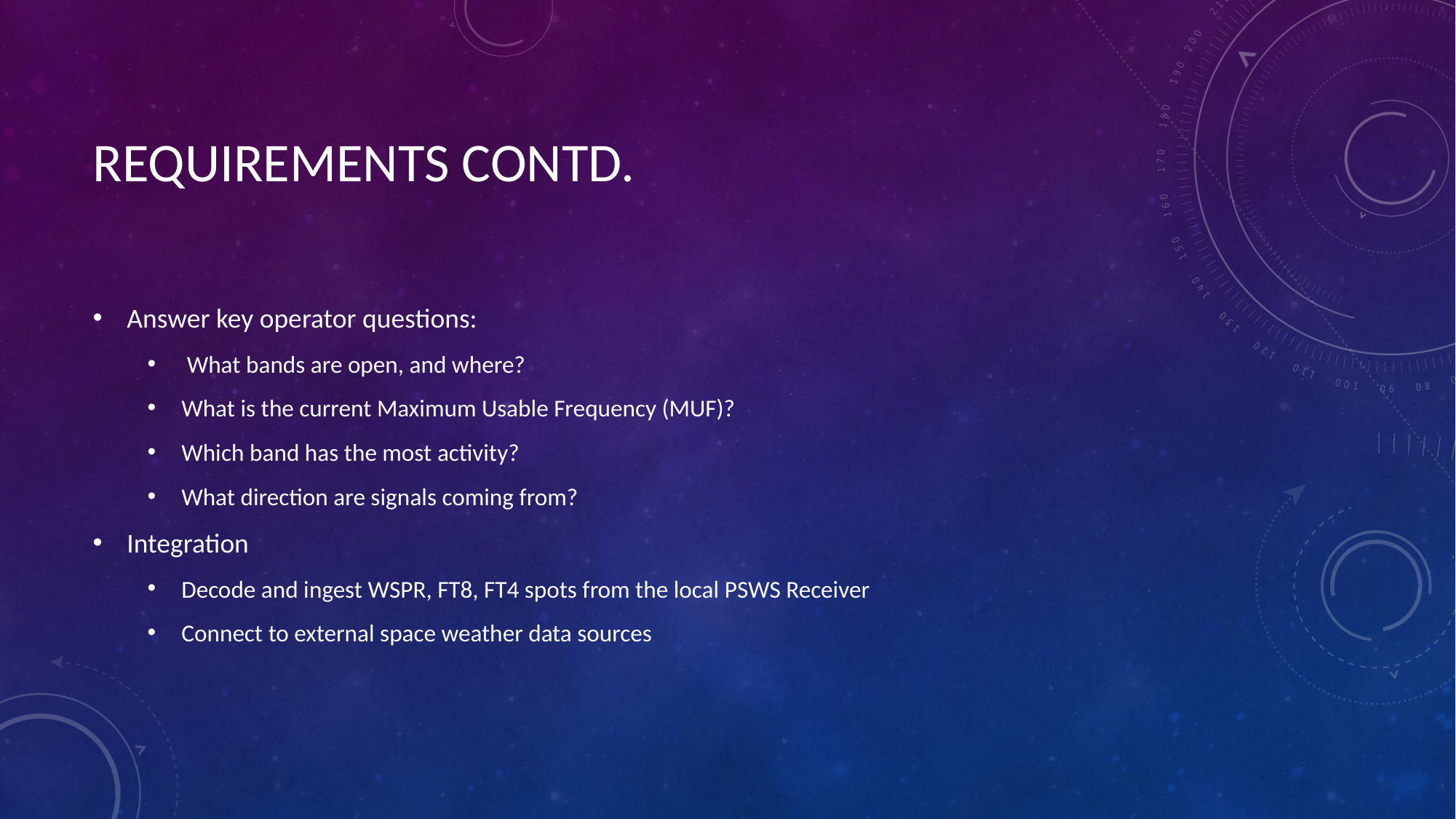

# Requirements contd.
Answer key operator questions:
 What bands are open, and where?
What is the current Maximum Usable Frequency (MUF)?
Which band has the most activity?
What direction are signals coming from?
Integration
Decode and ingest WSPR, FT8, FT4 spots from the local PSWS Receiver
Connect to external space weather data sources